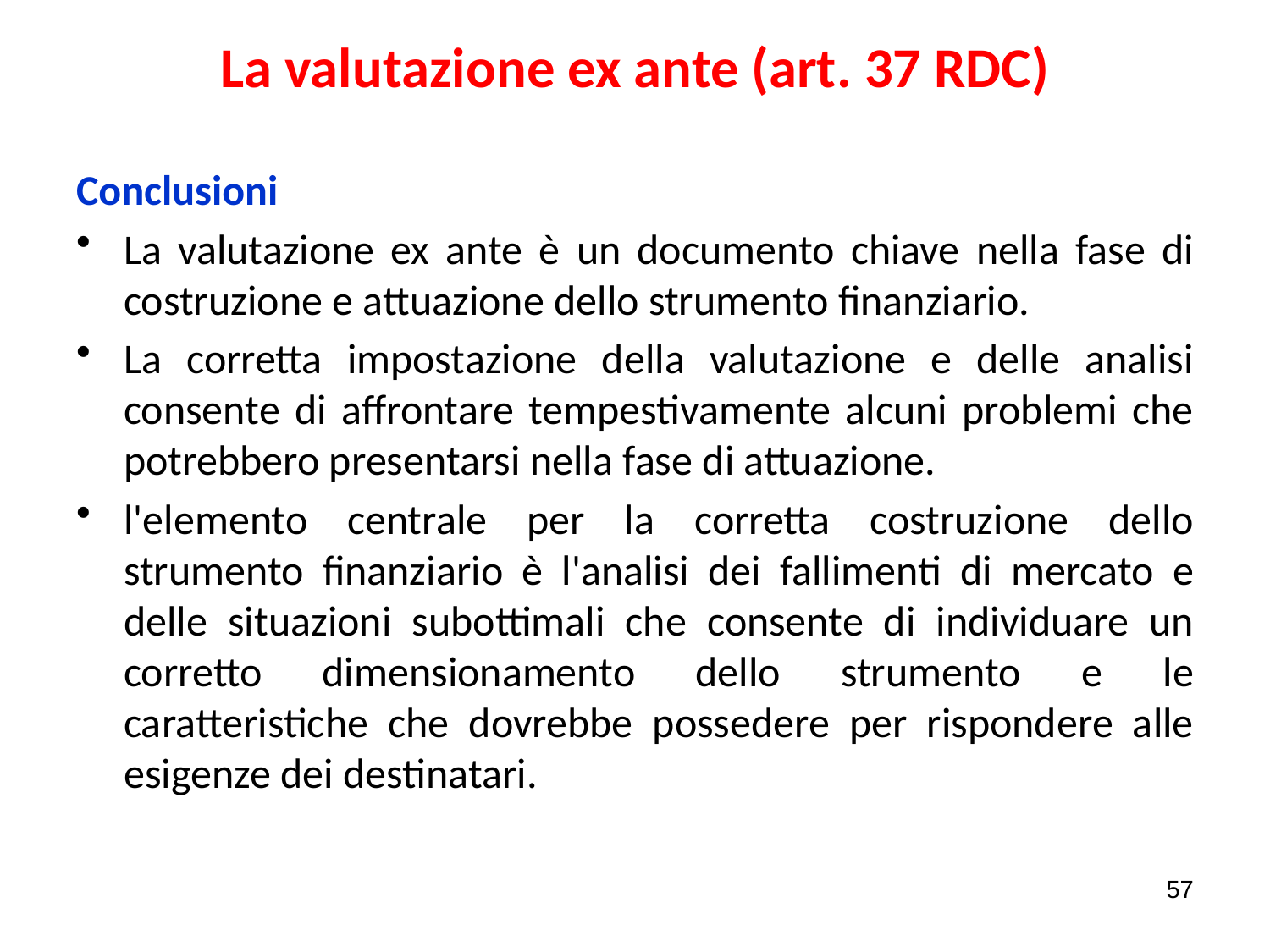

# La valutazione ex ante (art. 37 RDC)
Conclusioni
La valutazione ex ante è un documento chiave nella fase di costruzione e attuazione dello strumento finanziario.
La corretta impostazione della valutazione e delle analisi consente di affrontare tempestivamente alcuni problemi che potrebbero presentarsi nella fase di attuazione.
l'elemento centrale per la corretta costruzione dello strumento finanziario è l'analisi dei fallimenti di mercato e delle situazioni subottimali che consente di individuare un corretto dimensionamento dello strumento e le caratteristiche che dovrebbe possedere per rispondere alle esigenze dei destinatari.
57